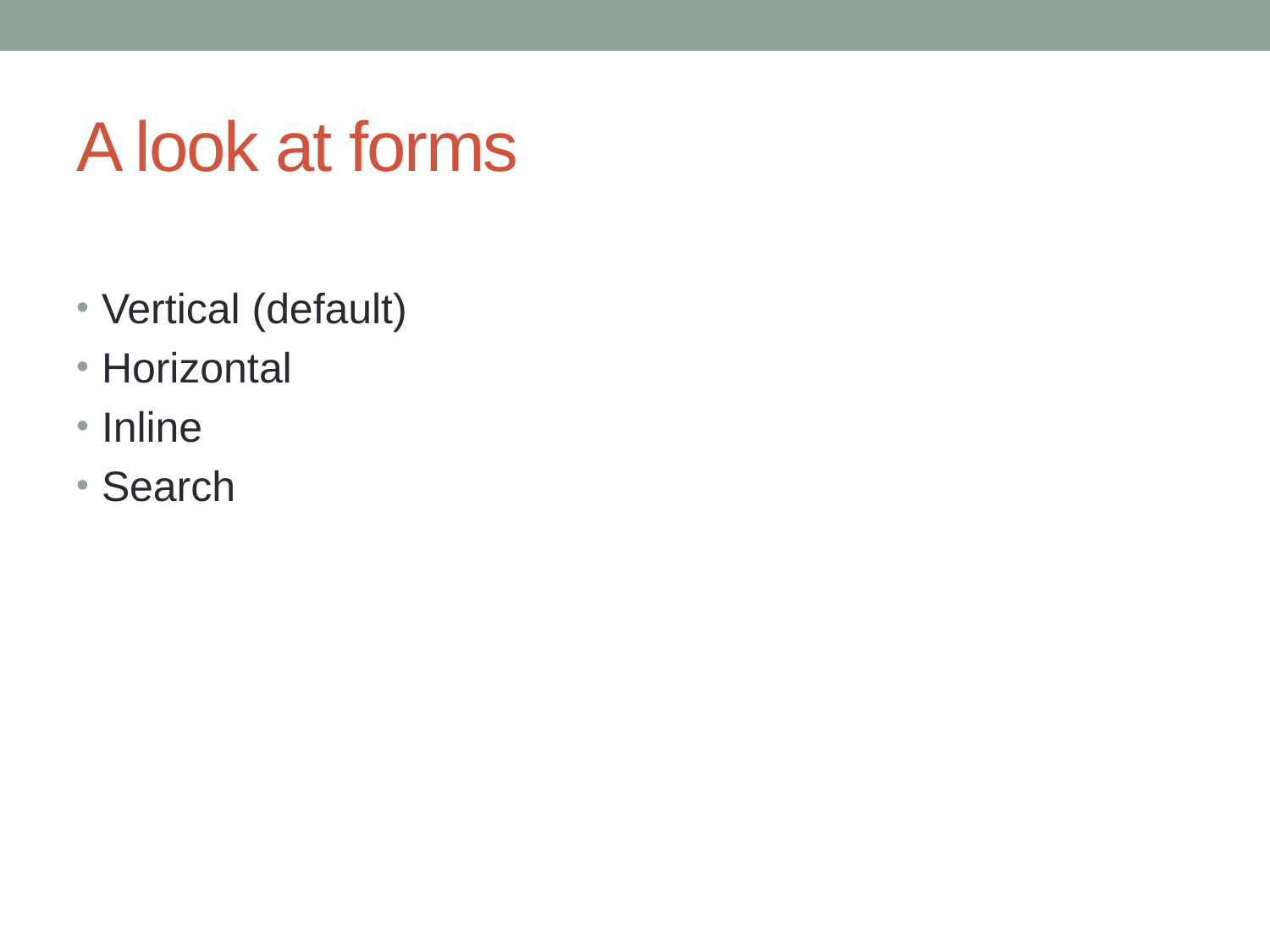

# A look at forms
Vertical (default)
Horizontal
Inline
Search